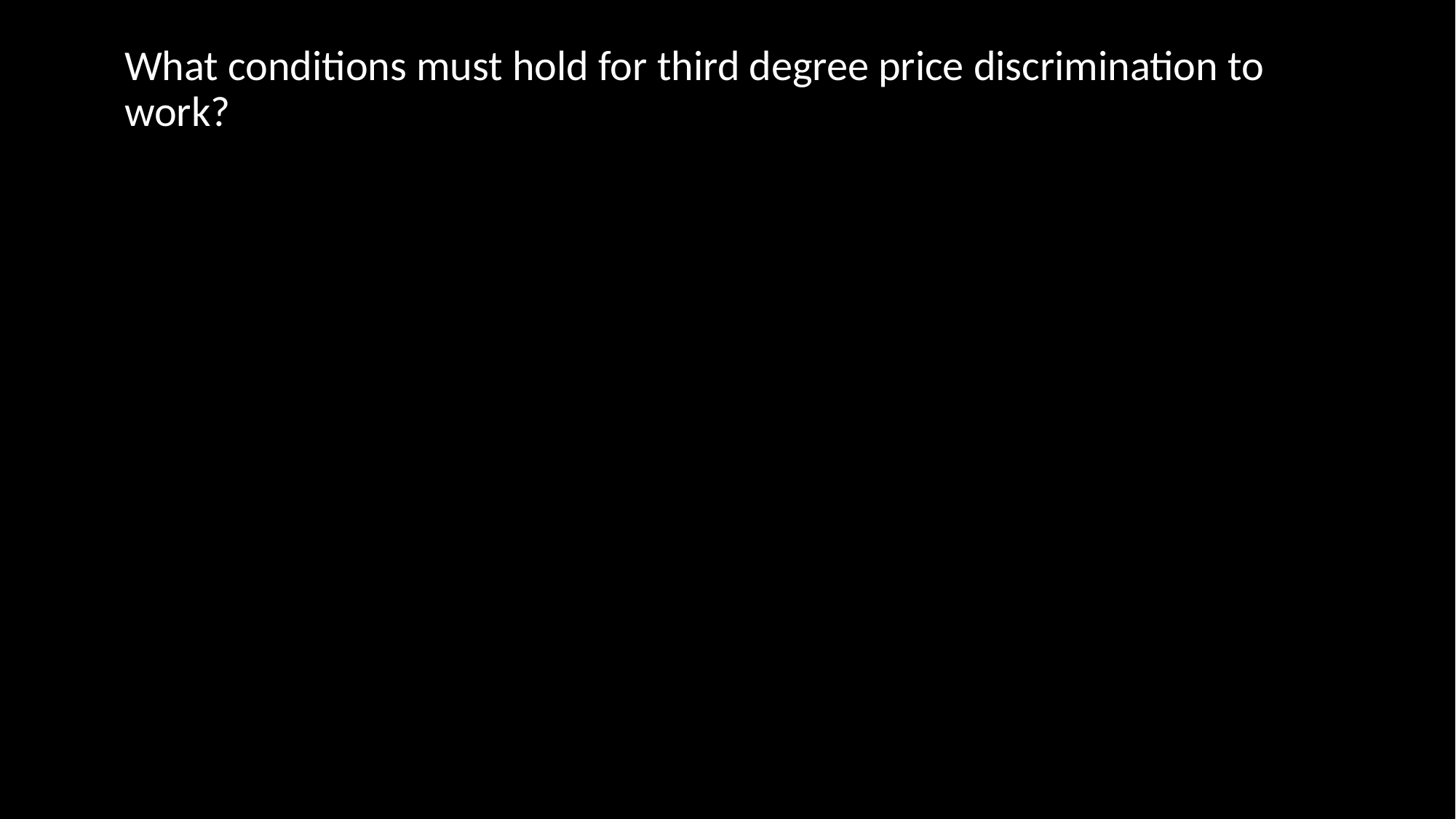

What conditions must hold for third degree price discrimination to work?